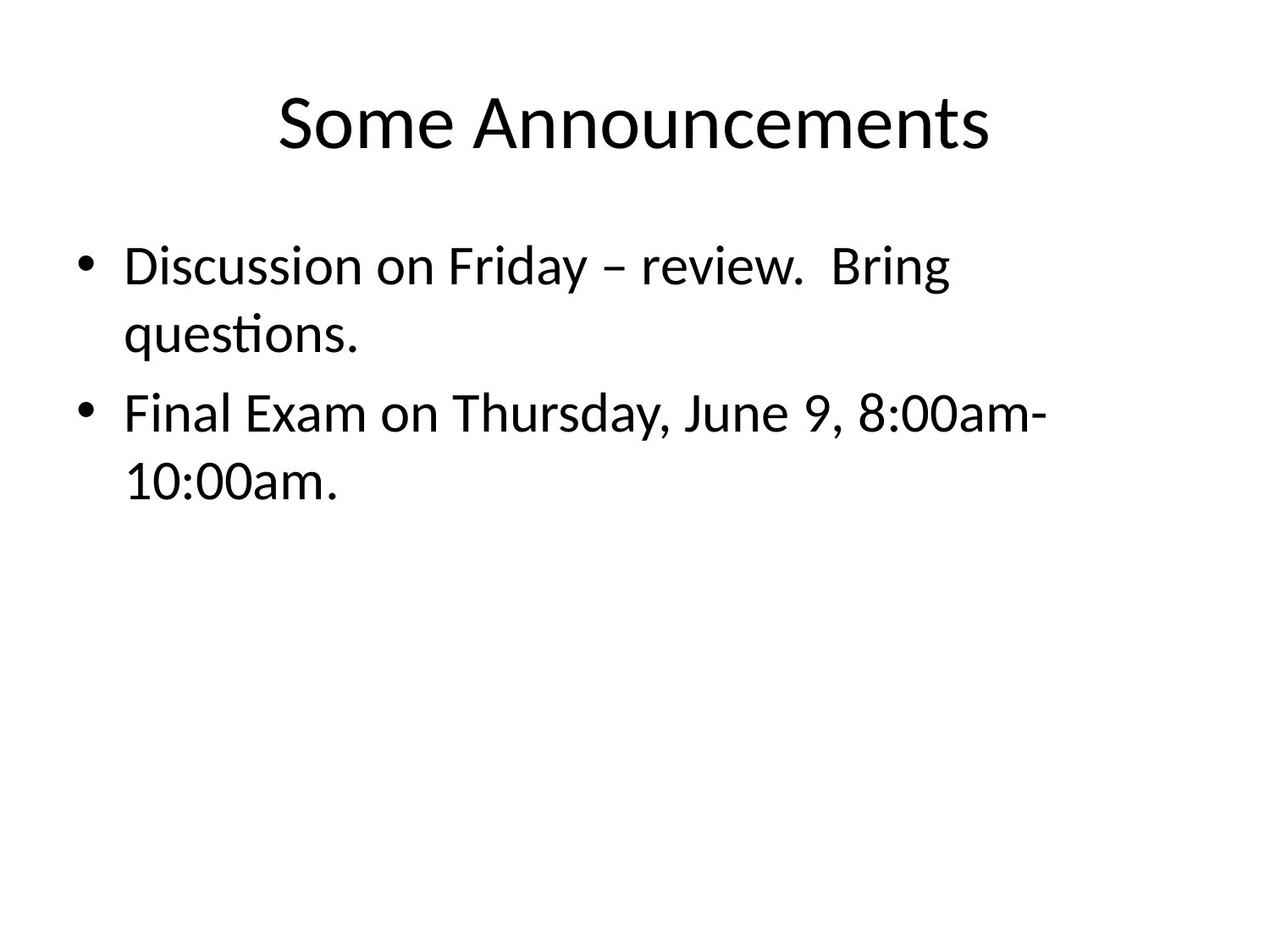

# Some Announcements
Discussion on Friday – review.  Bring questions.
Final Exam on Thursday, June 9, 8:00am-10:00am.